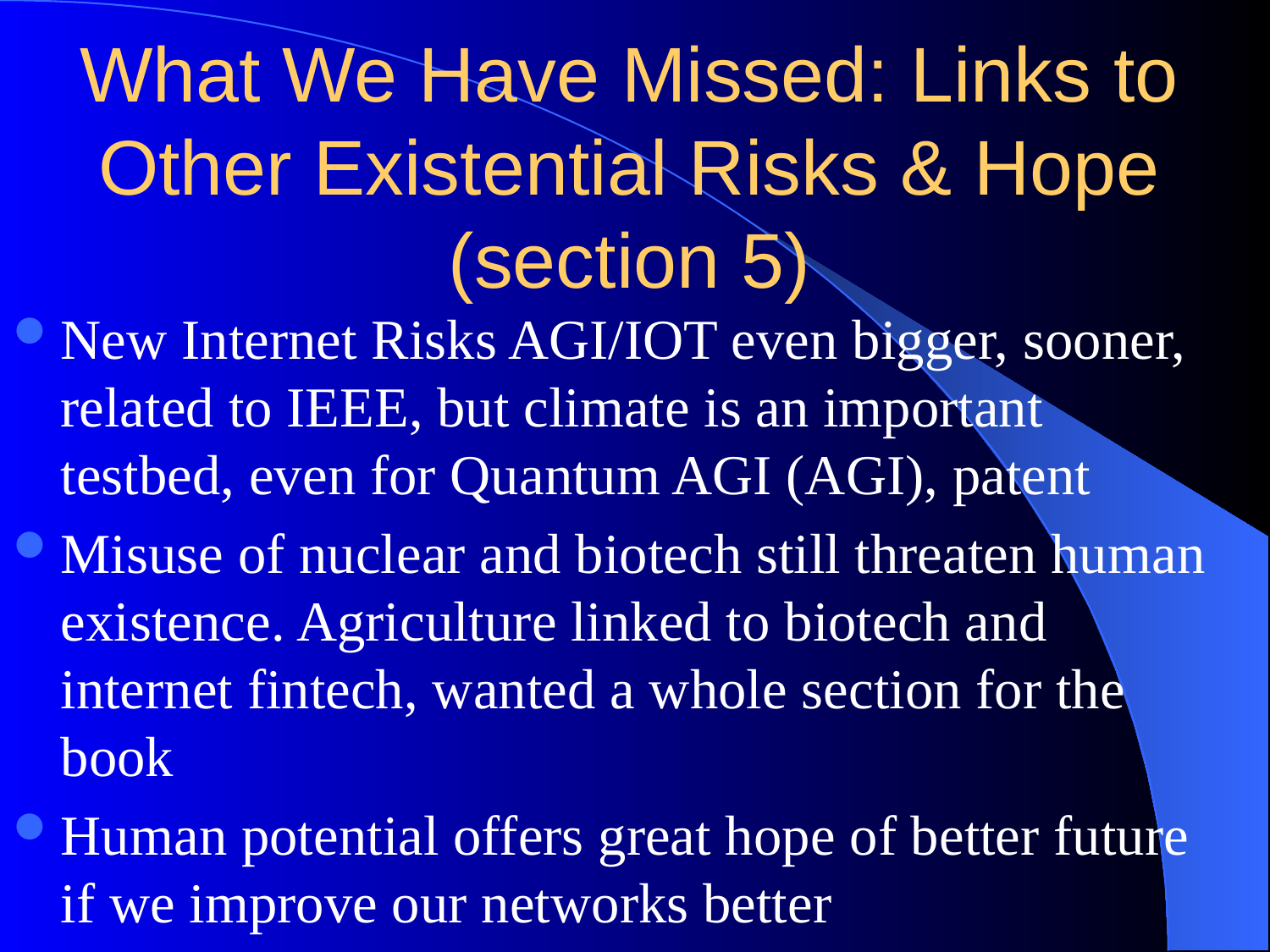

# What We Have Missed: Links to Other Existential Risks & Hope (section 5)
New Internet Risks AGI/IOT even bigger, sooner, related to IEEE, but climate is an important testbed, even for Quantum AGI (AGI), patent
Misuse of nuclear and biotech still threaten human existence. Agriculture linked to biotech and internet fintech, wanted a whole section for the book
Human potential offers great hope of better future if we improve our networks better